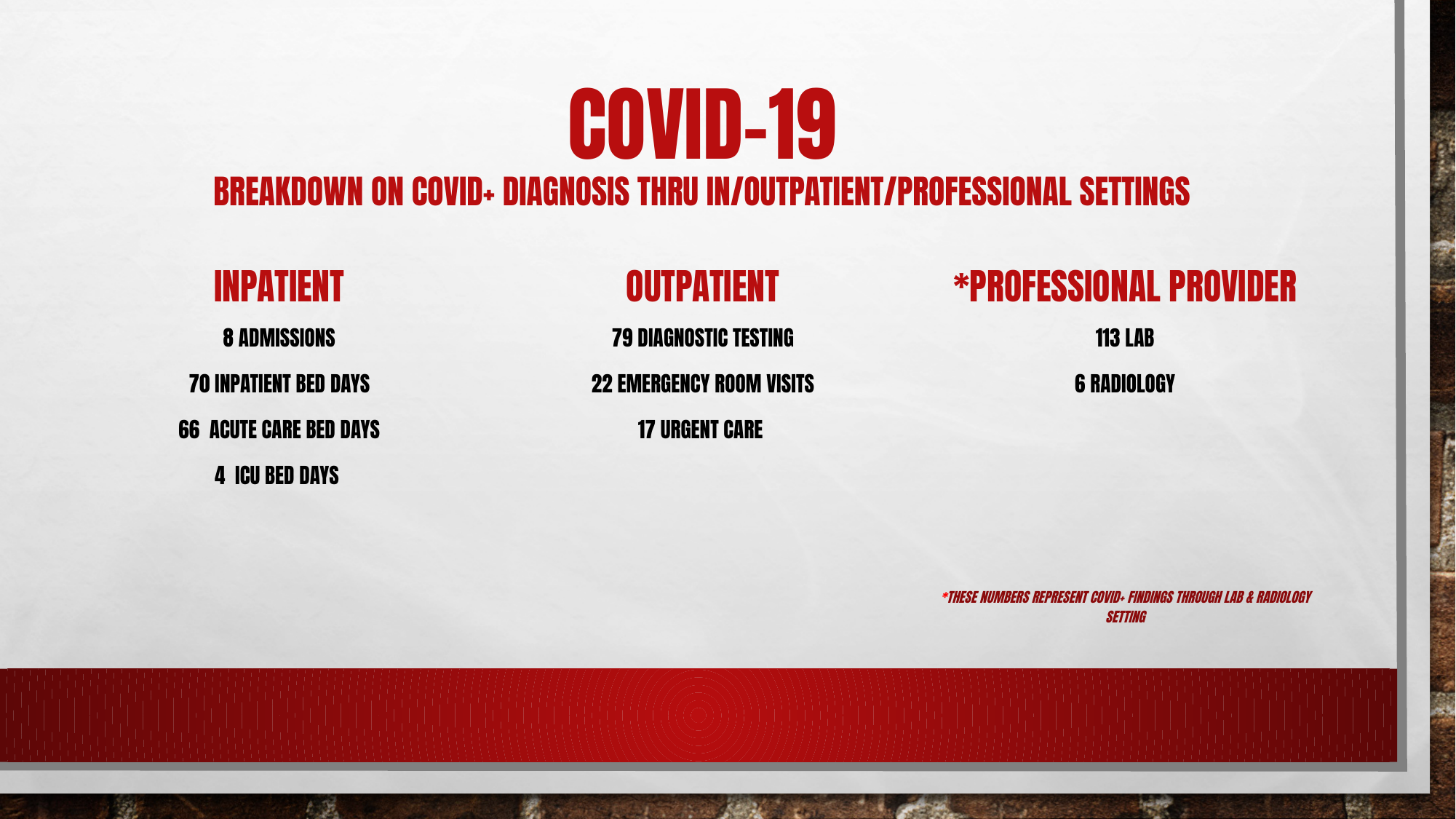

# Covid-19 breakdown on covid+ diagnosis thru in/outpatient/professional settings
inpatient
outpatient
*Professional provider
8 admissions
70 inpatient bed days
66  Acute care bed days
4  Icu bed days

79 diagnostic testing
22 emergency room visits
17 urgent care
113 lab
6 radiology

*these numbers represent covid+ findings through lab & radiology setting